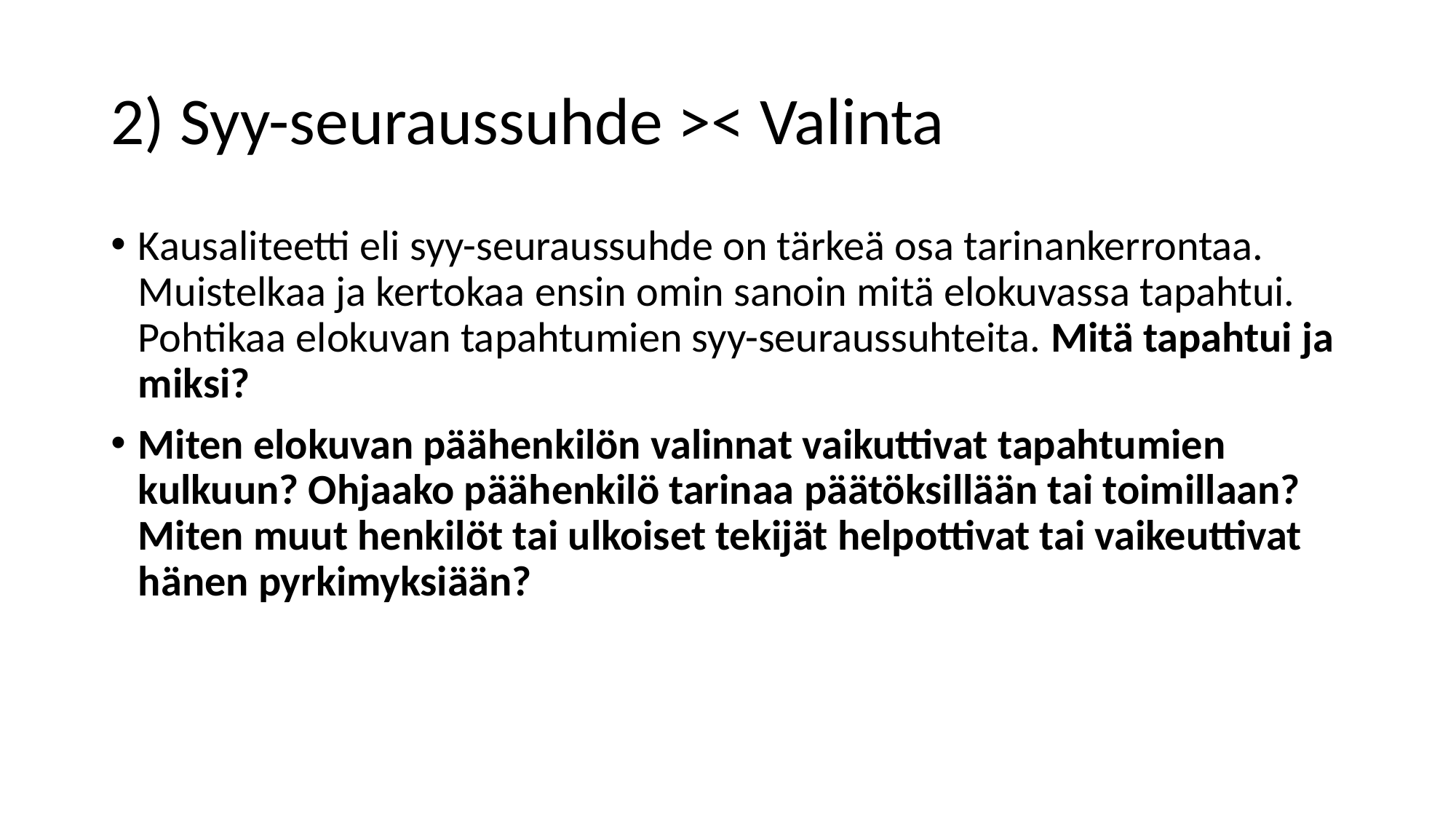

# 2) Syy-seuraussuhde >< Valinta
Kausaliteetti eli syy-seuraussuhde on tärkeä osa tarinankerrontaa. Muistelkaa ja kertokaa ensin omin sanoin mitä elokuvassa tapahtui. Pohtikaa elokuvan tapahtumien syy-seuraussuhteita. Mitä tapahtui ja miksi?
Miten elokuvan päähenkilön valinnat vaikuttivat tapahtumien kulkuun? Ohjaako päähenkilö tarinaa päätöksillään tai toimillaan? Miten muut henkilöt tai ulkoiset tekijät helpottivat tai vaikeuttivat hänen pyrkimyksiään?